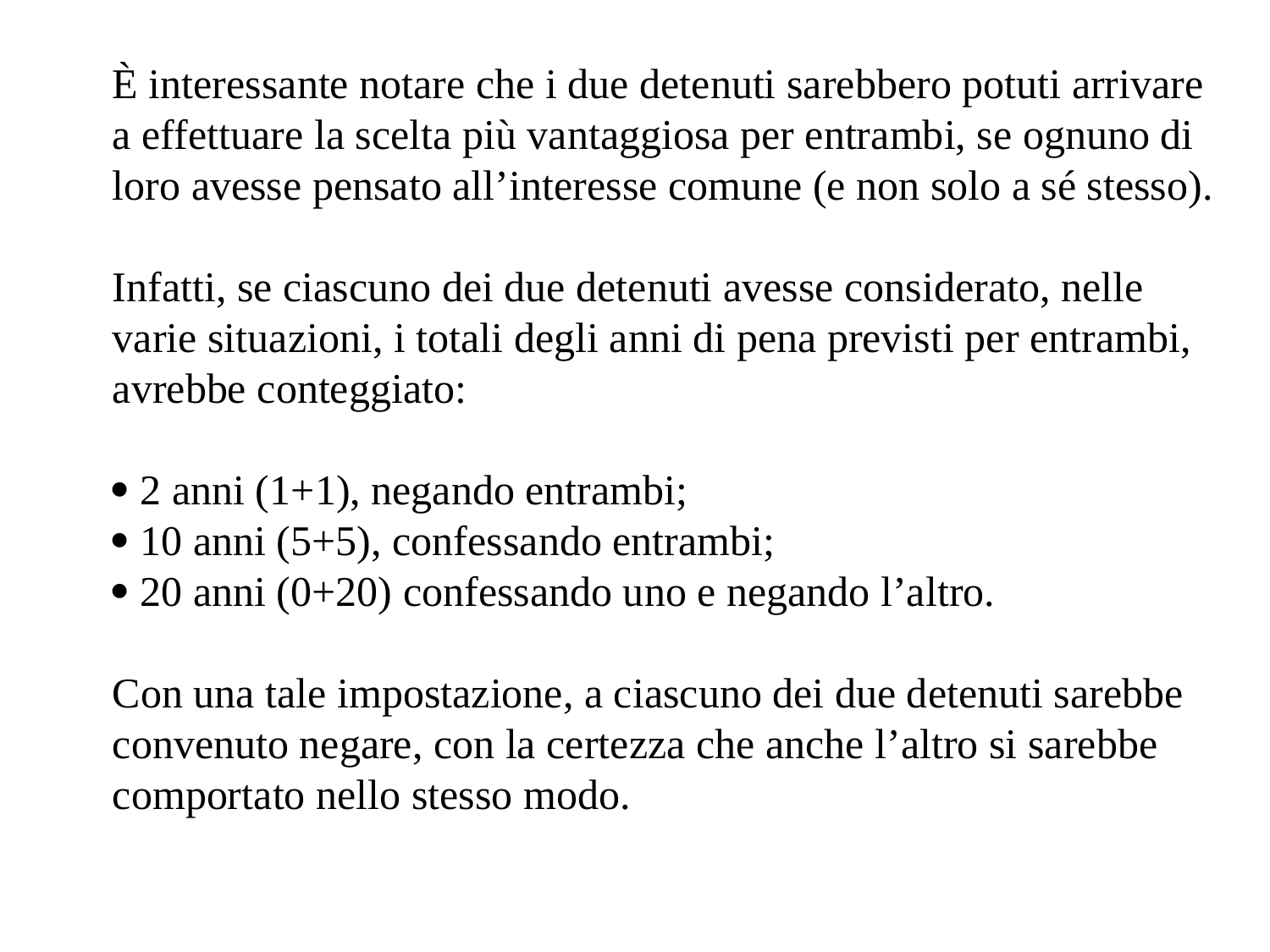

È interessante notare che i due detenuti sarebbero potuti arrivare a effettuare la scelta più vantaggiosa per entrambi, se ognuno di loro avesse pensato all’interesse comune (e non solo a sé stesso).

Infatti, se ciascuno dei due detenuti avesse considerato, nelle varie situazioni, i totali degli anni di pena previsti per entrambi, avrebbe conteggiato:

• 2 anni (1+1), negando entrambi;
• 10 anni (5+5), confessando entrambi;
• 20 anni (0+20) confessando uno e negando l’altro.

Con una tale impostazione, a ciascuno dei due detenuti sarebbe convenuto negare, con la certezza che anche l’altro si sarebbe comportato nello stesso modo.